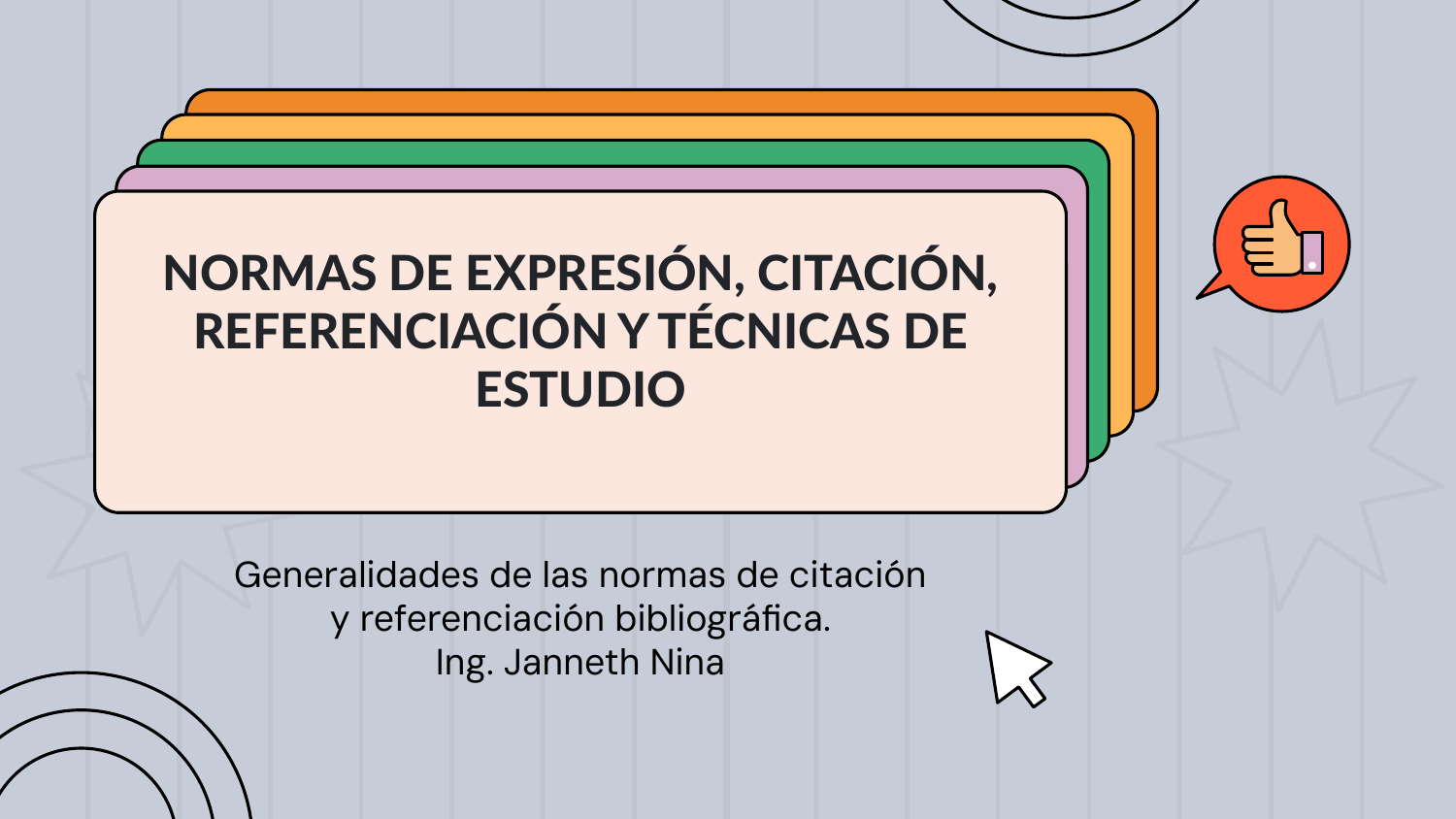

# NORMAS DE EXPRESIÓN, CITACIÓN, REFERENCIACIÓN Y TÉCNICAS DE ESTUDIO
Generalidades de las normas de citación y referenciación bibliográfica.
Ing. Janneth Nina